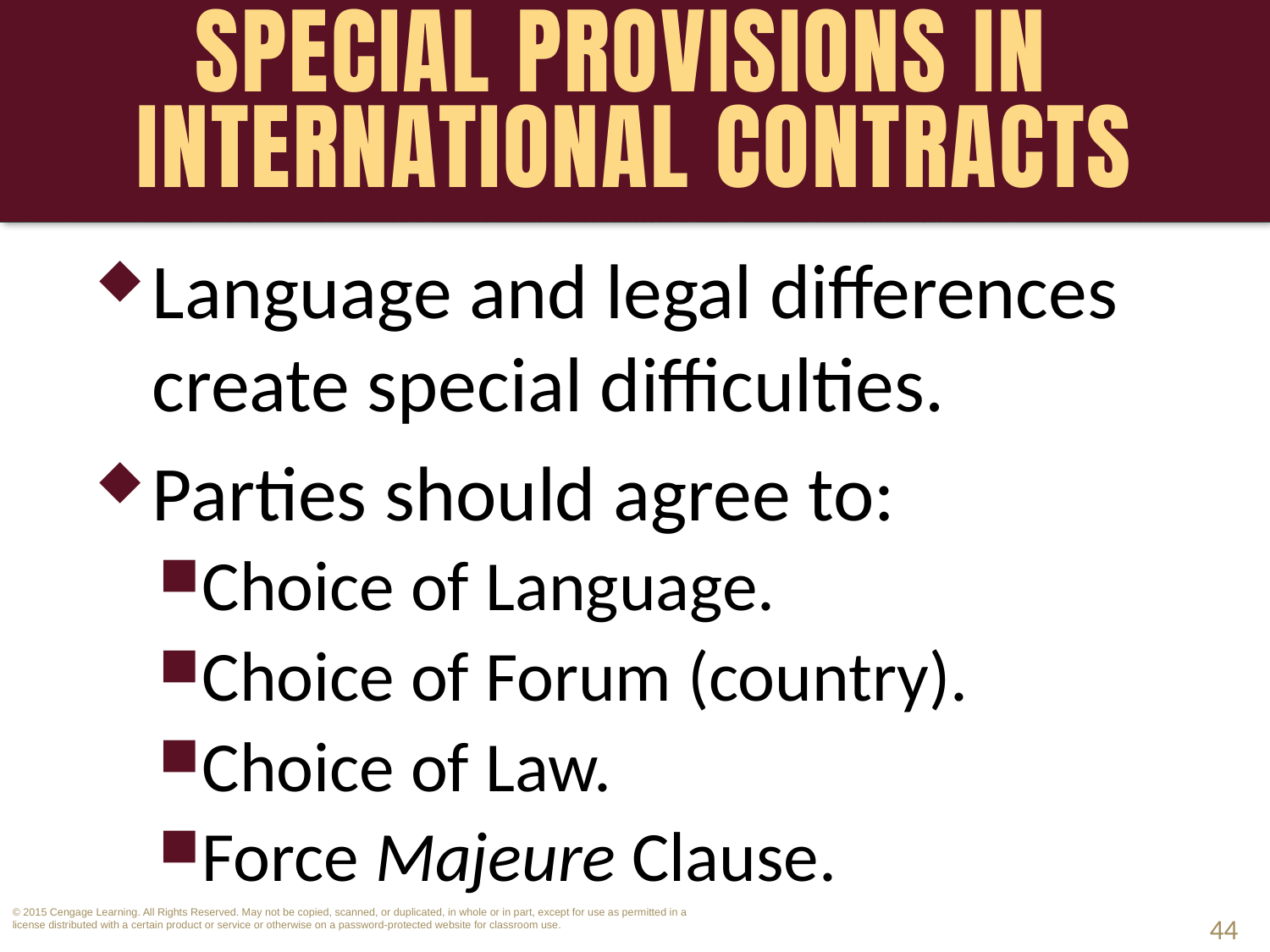

# Special Provisions in International Contracts
Language and legal differences create special difficulties.
Parties should agree to:
Choice of Language.
Choice of Forum (country).
Choice of Law.
Force Majeure Clause.
44